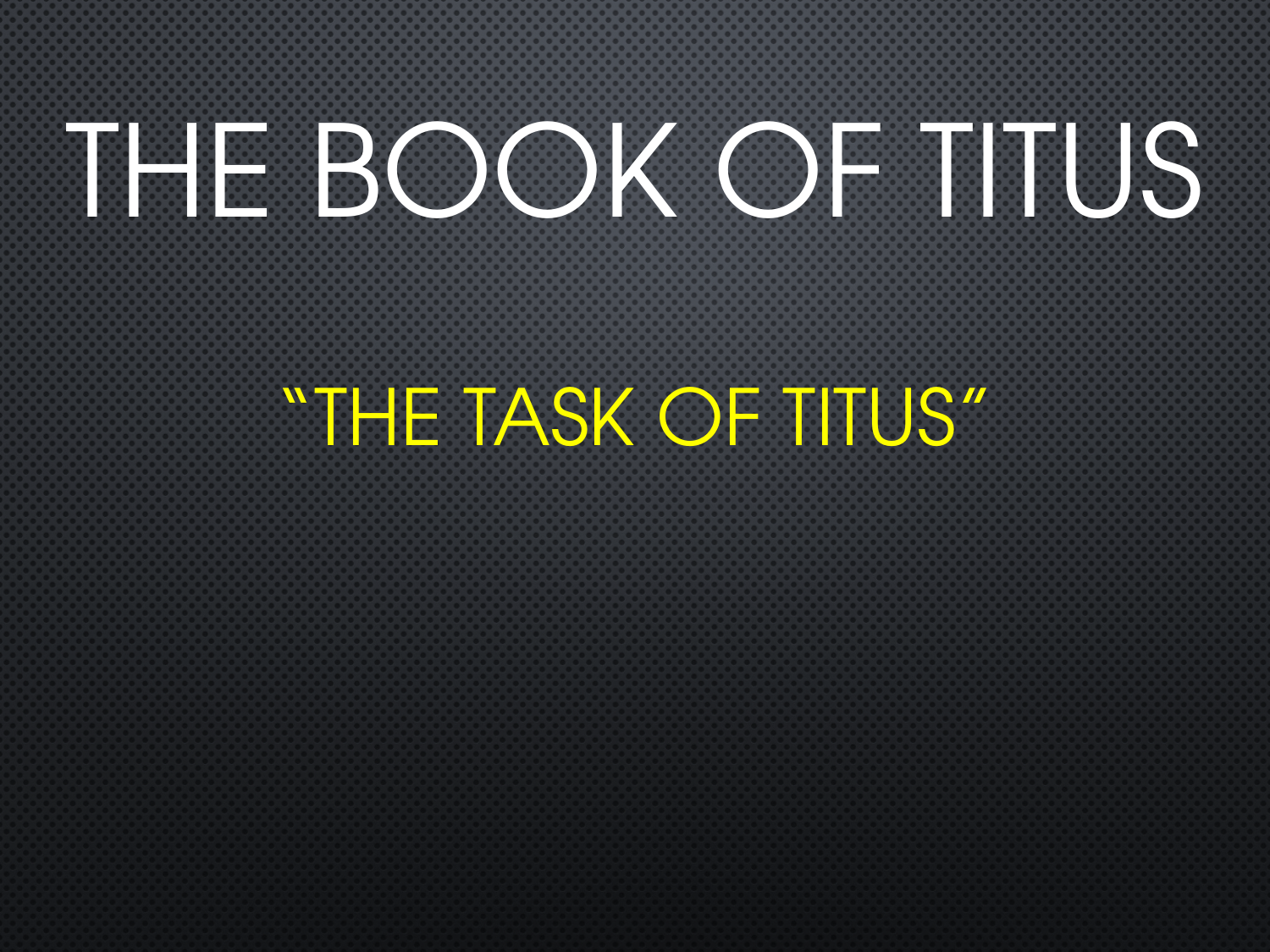

# The Book of Titus
“The Task of Titus”